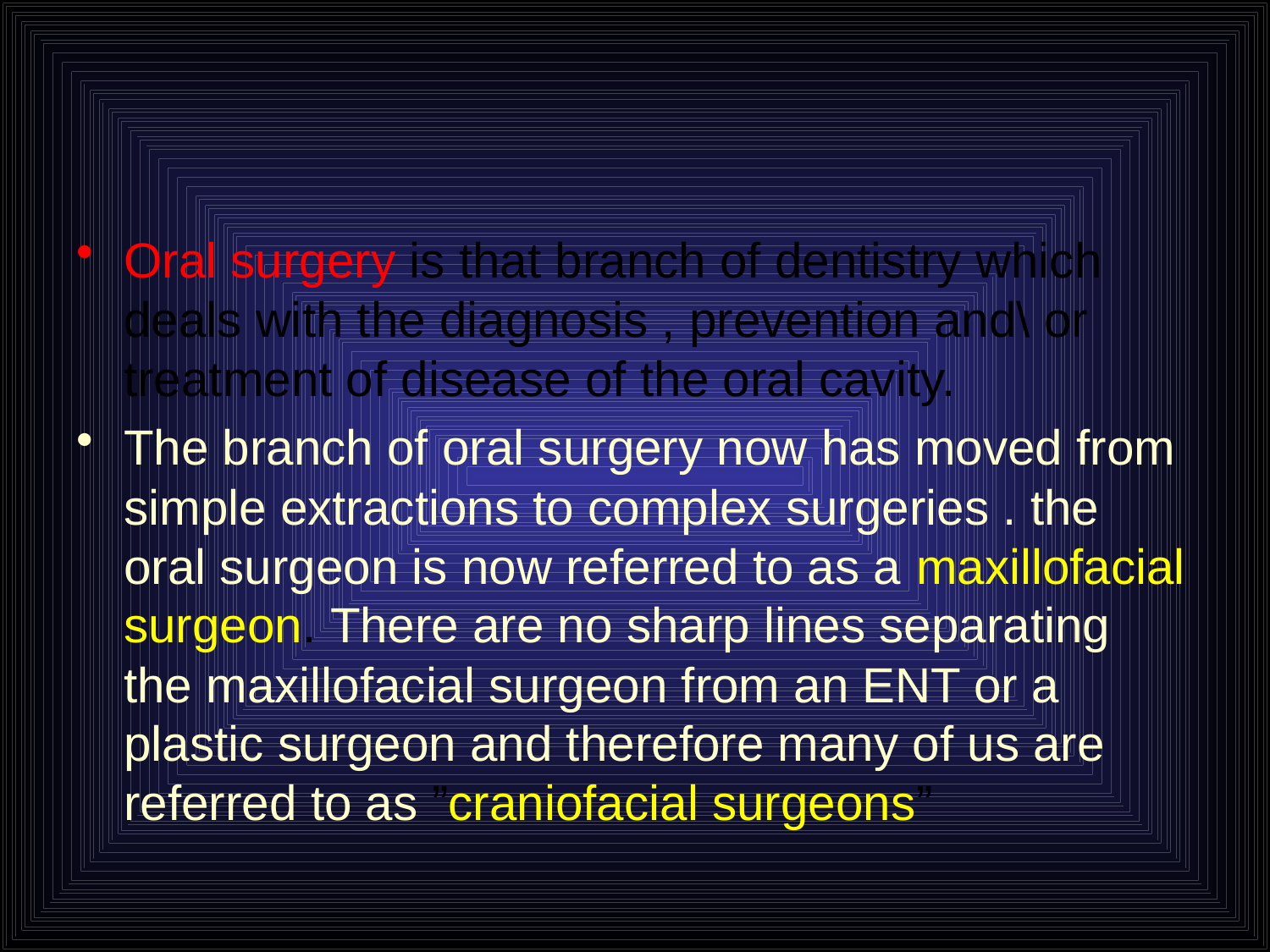

#
Oral surgery is that branch of dentistry which deals with the diagnosis , prevention and\ or treatment of disease of the oral cavity.
The branch of oral surgery now has moved from simple extractions to complex surgeries . the oral surgeon is now referred to as a maxillofacial surgeon. There are no sharp lines separating the maxillofacial surgeon from an ENT or a plastic surgeon and therefore many of us are referred to as ”craniofacial surgeons”